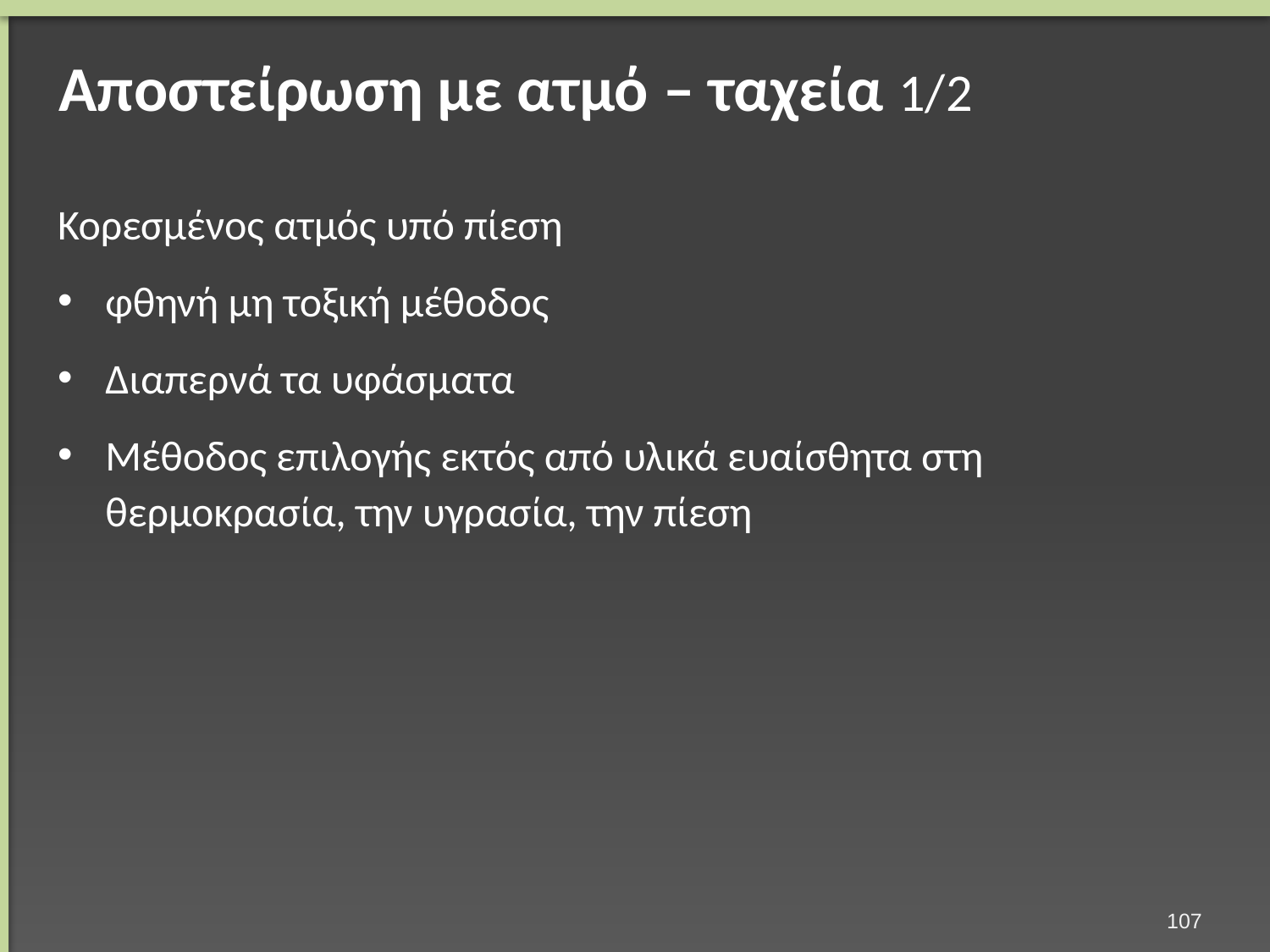

# Αποστείρωση με ατμό – ταχεία 1/2
Κορεσμένος ατμός υπό πίεση
φθηνή μη τοξική μέθοδος
Διαπερνά τα υφάσματα
Μέθοδος επιλογής εκτός από υλικά ευαίσθητα στη θερμοκρασία, την υγρασία, την πίεση
107